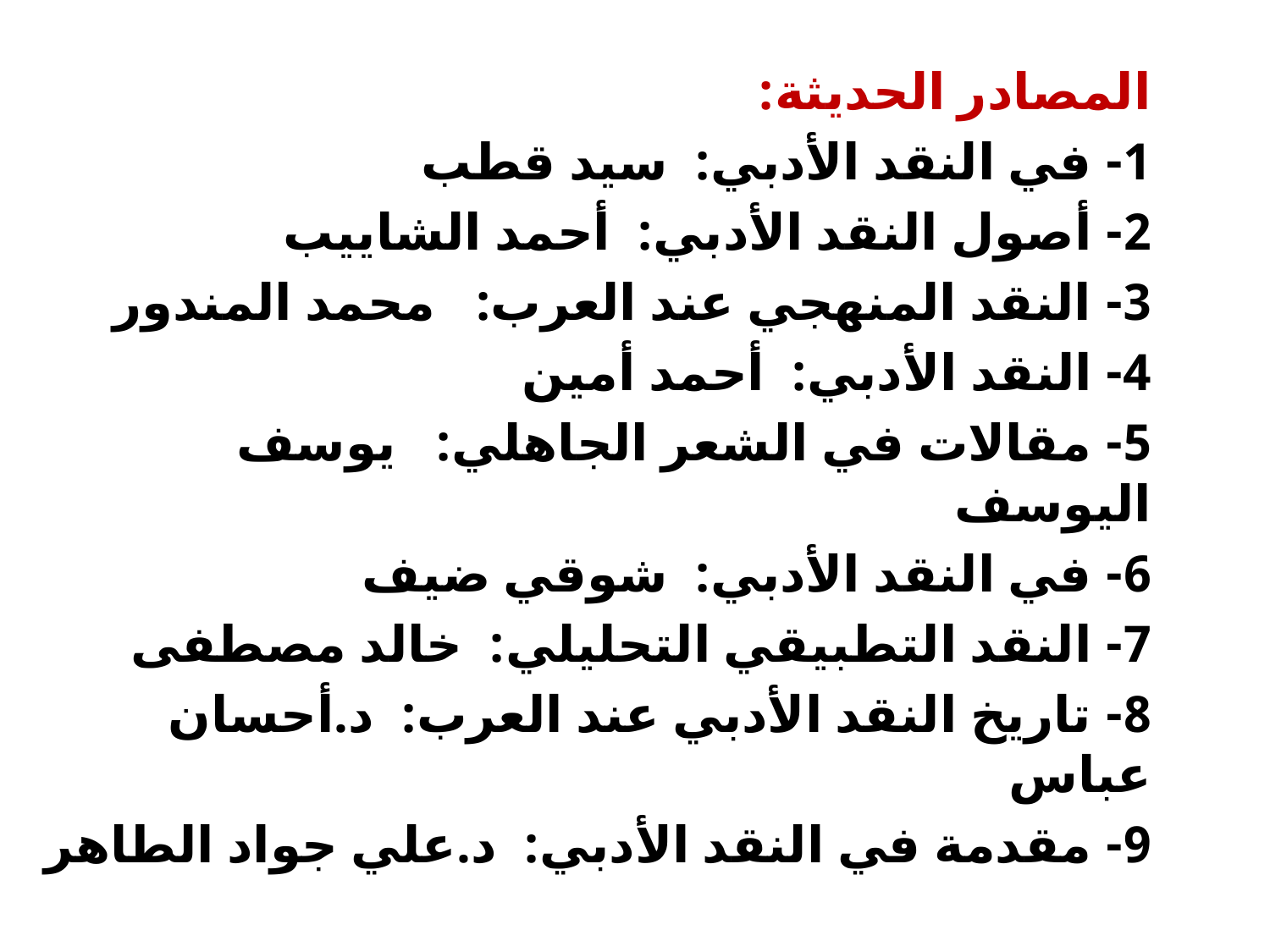

المصادر الحديثة:
1- في النقد الأدبي:  سيد قطب
2- أصول النقد الأدبي:  أحمد الشاييب
3- النقد المنهجي عند العرب:   محمد المندور
4- النقد الأدبي:  أحمد أمين
5- مقالات في الشعر الجاهلي:   يوسف اليوسف
6- في النقد الأدبي:  شوقي ضيف
7- النقد التطبيقي التحليلي:  خالد مصطفى
8- تاريخ النقد الأدبي عند العرب:  د.أحسان عباس
9- مقدمة في النقد الأدبي:  د.علي جواد الطاهر